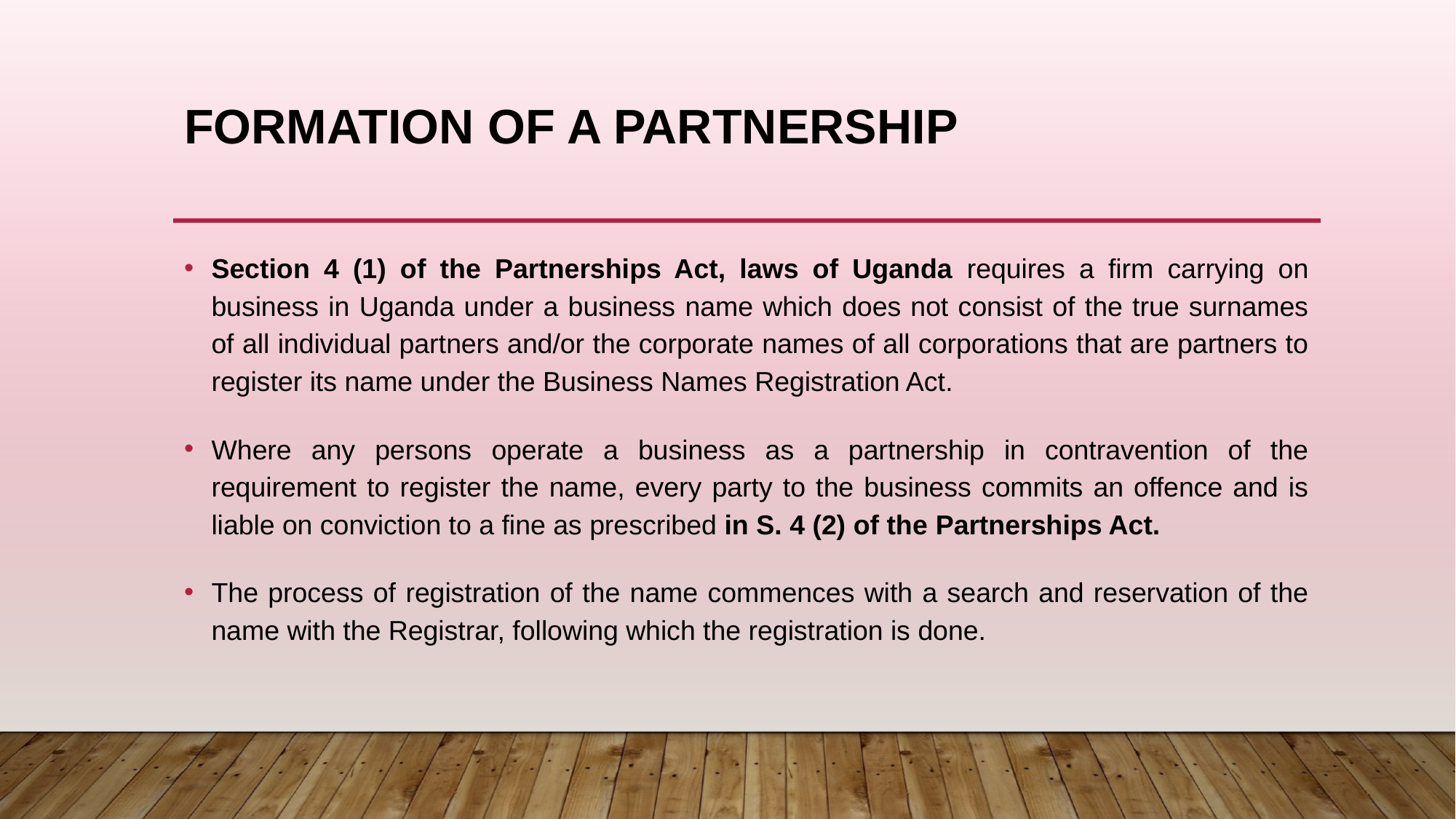

# FORMATION OF A PARTNERSHIP
Section 4 (1) of the Partnerships Act, laws of Uganda requires a firm carrying on business in Uganda under a business name which does not consist of the true surnames of all individual partners and/or the corporate names of all corporations that are partners to register its name under the Business Names Registration Act.
Where any persons operate a business as a partnership in contravention of the requirement to register the name, every party to the business commits an offence and is liable on conviction to a fine as prescribed in S. 4 (2) of the Partnerships Act.
The process of registration of the name commences with a search and reservation of the name with the Registrar, following which the registration is done.